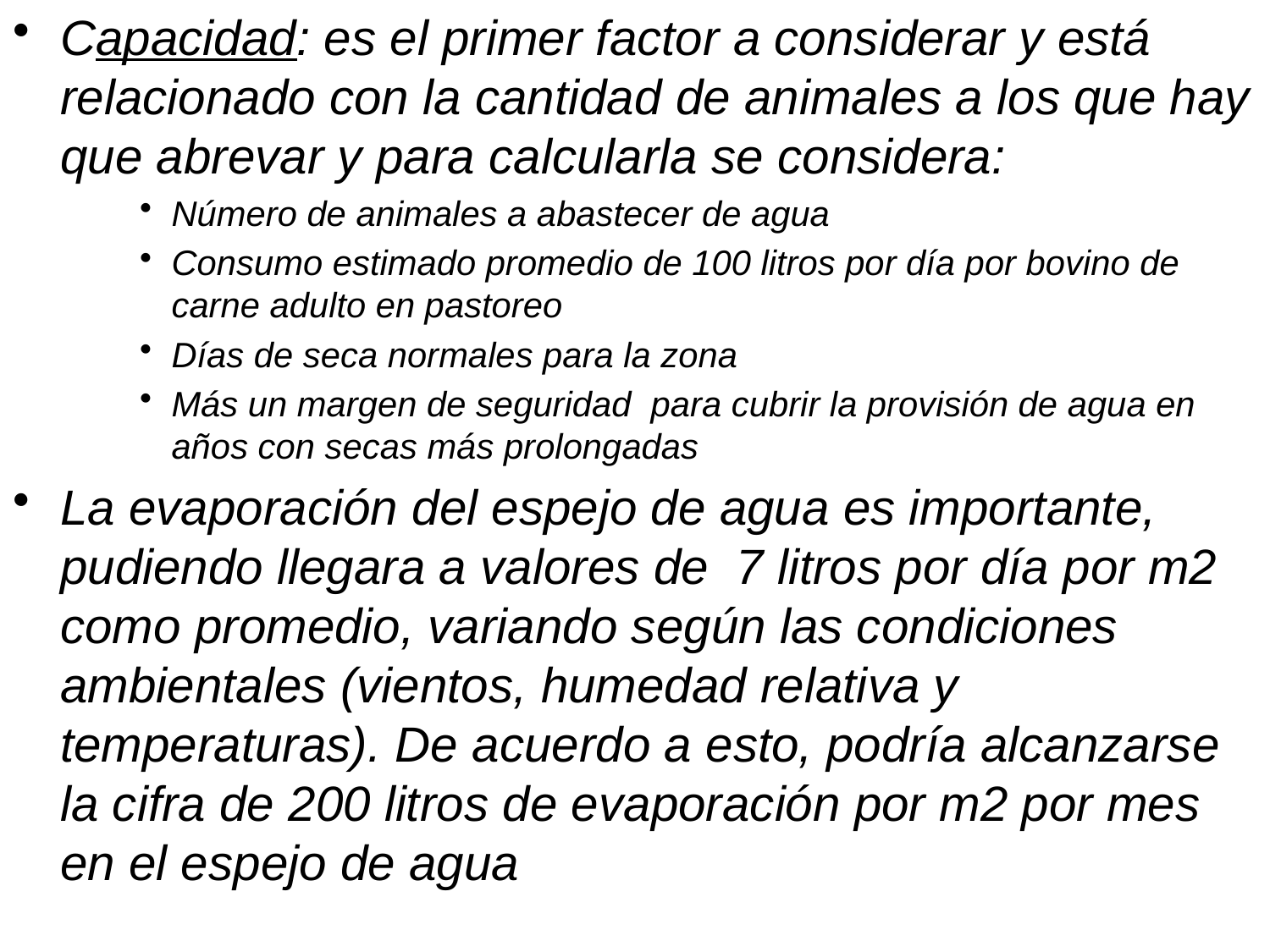

Capacidad: es el primer factor a considerar y está relacionado con la cantidad de animales a los que hay que abrevar y para calcularla se considera:
Número de animales a abastecer de agua
Consumo estimado promedio de 100 litros por día por bovino de carne adulto en pastoreo
Días de seca normales para la zona
Más un margen de seguridad  para cubrir la provisión de agua en años con secas más prolongadas
La evaporación del espejo de agua es importante, pudiendo llegara a valores de  7 litros por día por m2 como promedio, variando según las condiciones ambientales (vientos, humedad relativa y temperaturas). De acuerdo a esto, podría alcanzarse la cifra de 200 litros de evaporación por m2 por mes en el espejo de agua
#